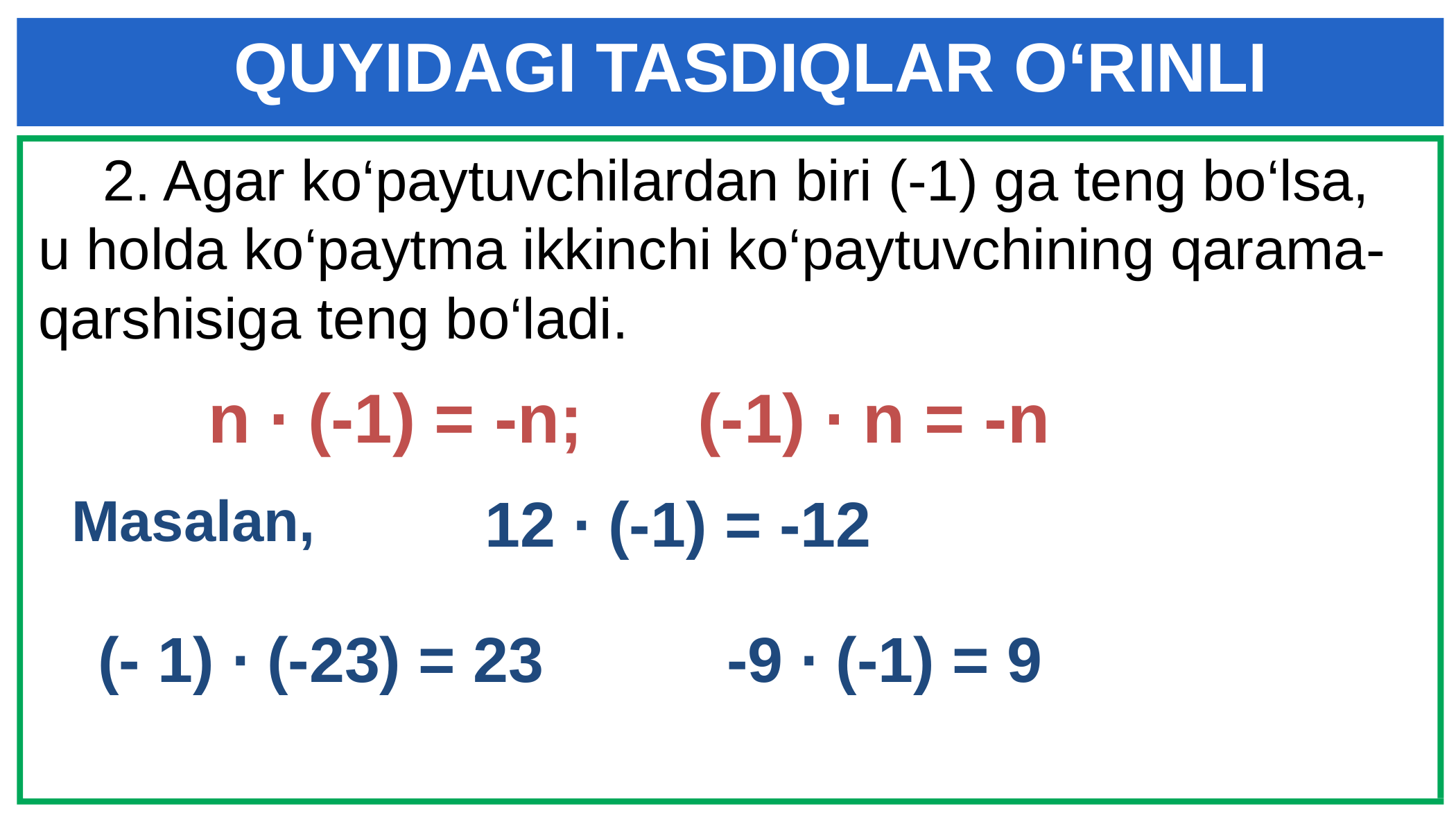

QUYIDAGI TASDIQLAR O‘RINLI
    2. Agar ko‘paytuvchilardan biri (-1) ga teng bo‘lsa,
u holda ko‘paytma ikkinchi ko‘paytuvchining qarama-qarshisiga teng bo‘ladi.
n ∙ (-1) = -n;      (-1) ∙ n = -n
 Masalan,
 12 ∙ (-1) = -12
 -9 ∙ (-1) = 9
 (- 1) ∙ (-23) = 23